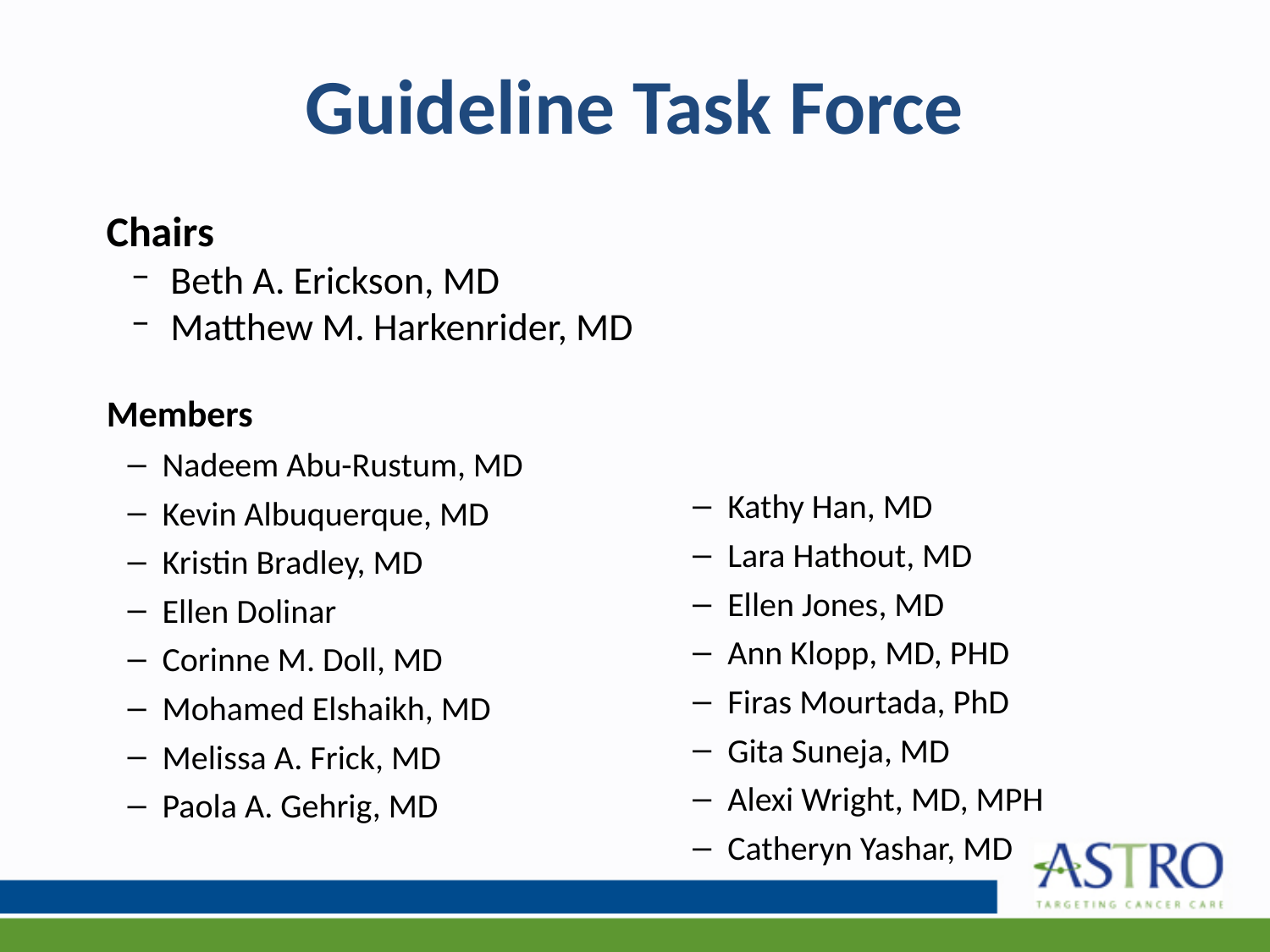

# Guideline Task Force
Chairs
Beth A. Erickson, MD
Matthew M. Harkenrider, MD
Members
Nadeem Abu-Rustum, MD
Kevin Albuquerque, MD
Kristin Bradley, MD
Ellen Dolinar
Corinne M. Doll, MD
Mohamed Elshaikh, MD
Melissa A. Frick, MD
Paola A. Gehrig, MD

Kathy Han, MD
Lara Hathout, MD
Ellen Jones, MD
Ann Klopp, MD, PHD
Firas Mourtada, PhD
Gita Suneja, MD
Alexi Wright, MD, MPH
Catheryn Yashar, MD